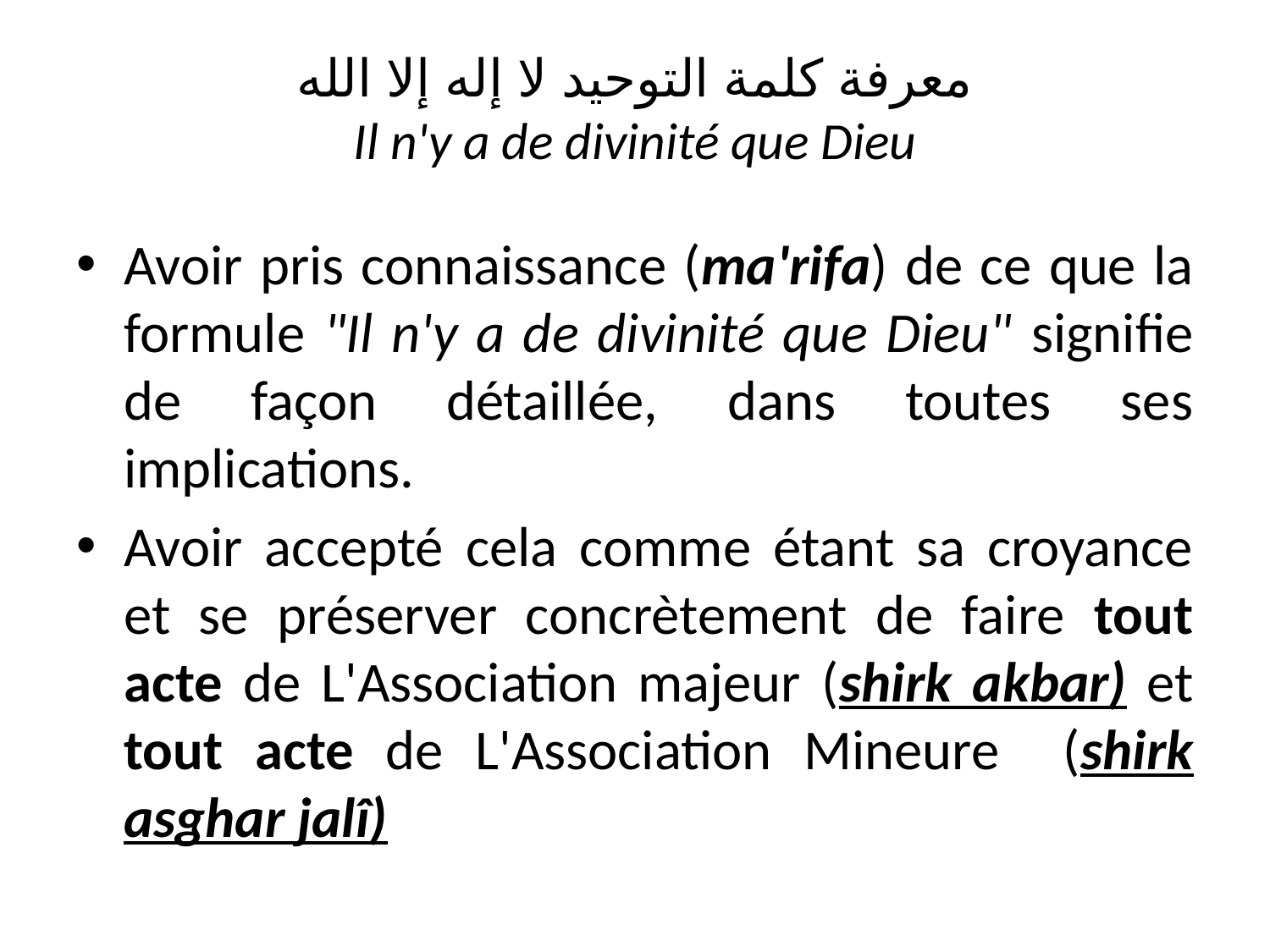

# معرفة كلمة التوحيد لا إله إلا الله Il n'y a de divinité que Dieu
Avoir pris connaissance (ma'rifa) de ce que la formule "Il n'y a de divinité que Dieu" signifie de façon détaillée, dans toutes ses implications.
Avoir accepté cela comme étant sa croyance et se préserver concrètement de faire tout acte de L'Association majeur (shirk akbar) et tout acte de L'Association Mineure  (shirk asghar jalî)